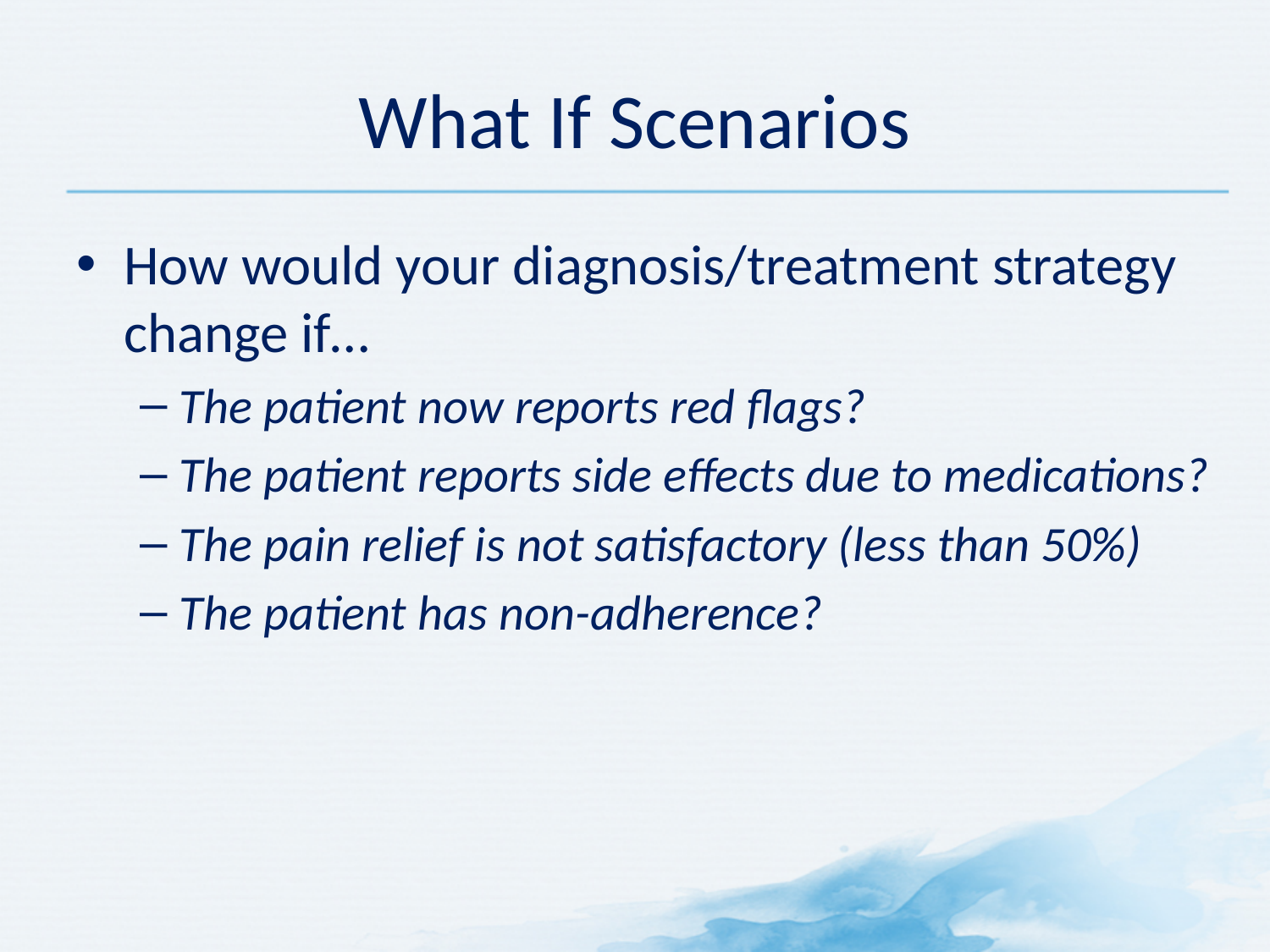

# What If Scenarios
How would your diagnosis/treatment strategy change if…
The patient now reports red flags?
The patient reports side effects due to medications?
The pain relief is not satisfactory (less than 50%)
The patient has non-adherence?